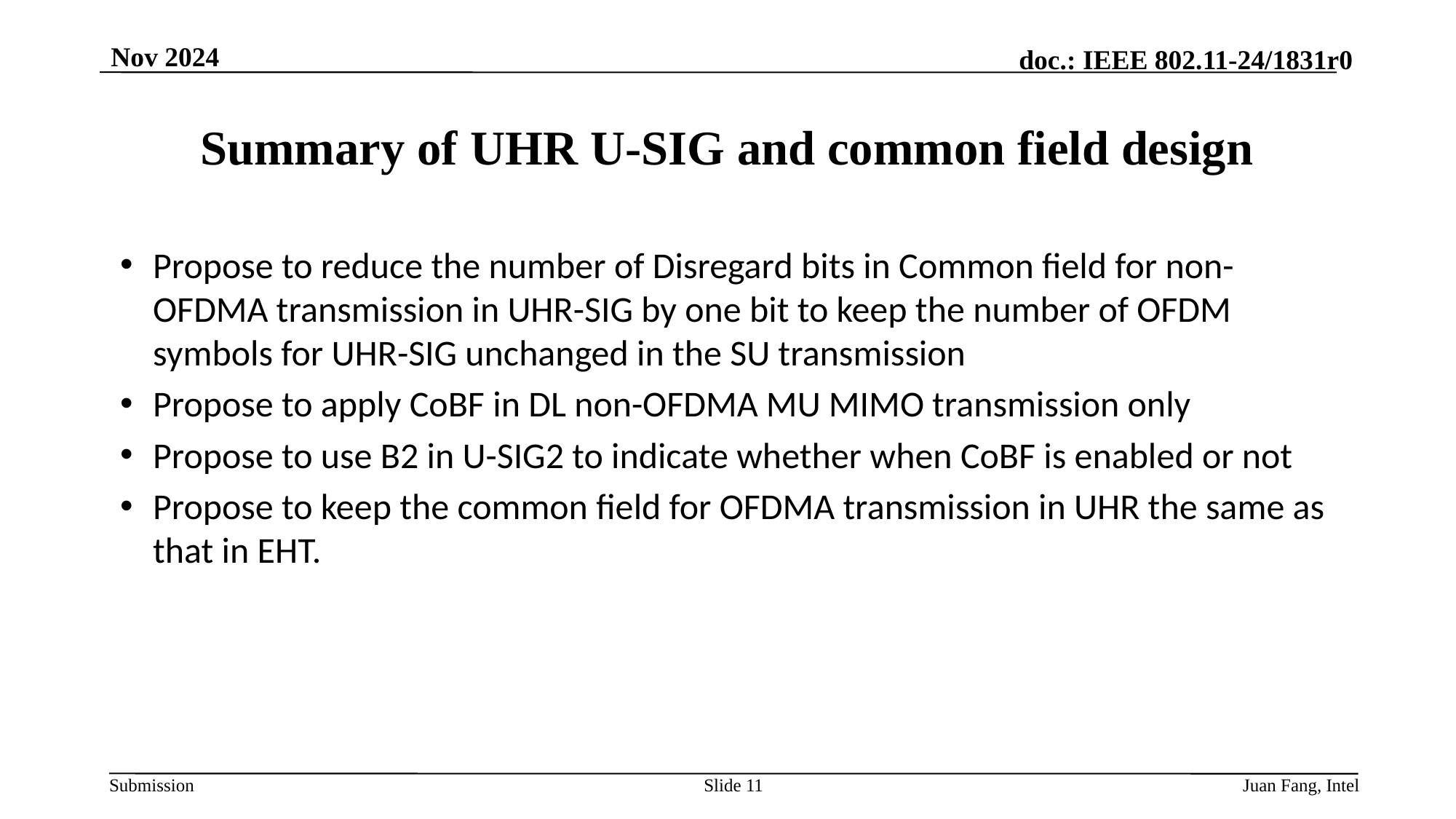

Nov 2024
# Summary of UHR U-SIG and common field design
Propose to reduce the number of Disregard bits in Common field for non-OFDMA transmission in UHR-SIG by one bit to keep the number of OFDM symbols for UHR-SIG unchanged in the SU transmission
Propose to apply CoBF in DL non-OFDMA MU MIMO transmission only
Propose to use B2 in U-SIG2 to indicate whether when CoBF is enabled or not
Propose to keep the common field for OFDMA transmission in UHR the same as  that in EHT.
Slide 11
Juan Fang, Intel